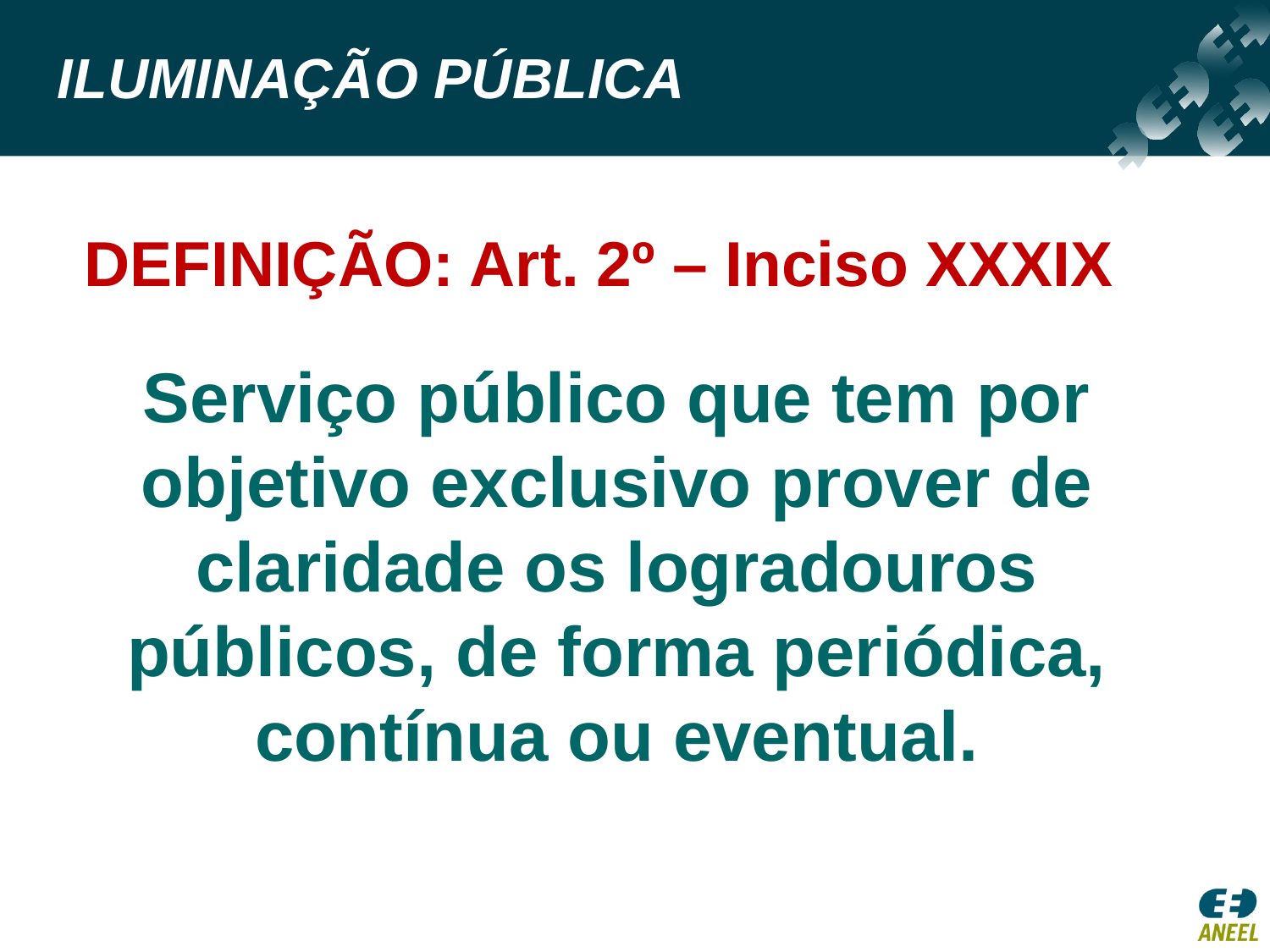

ILUMINAÇÃO PÚBLICA
DEFINIÇÃO: Art. 2º – Inciso XXXIX

Serviço público que tem por objetivo exclusivo prover de claridade os logradouros públicos, de forma periódica, contínua ou eventual.